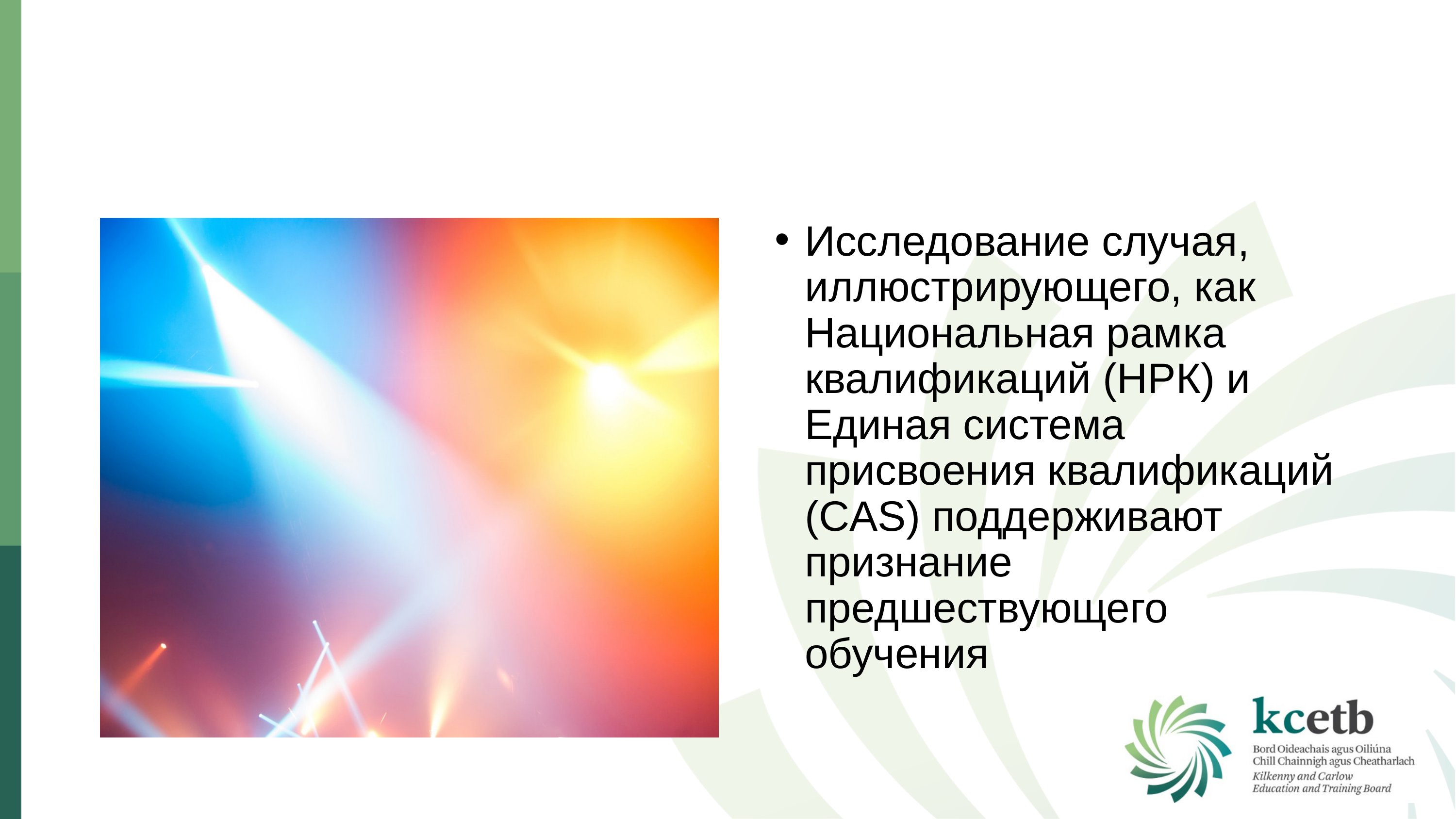

Исследование случая 1

Исследование случая, иллюстрирующего, как Национальная рамка квалификаций (НРК) поддерживает признание предшествующего обучения
Исследование случая, иллюстрирующего, как Национальная рамка квалификаций (НРК) и Единая система присвоения квалификаций (CAS) поддерживают признание предшествующего обучения